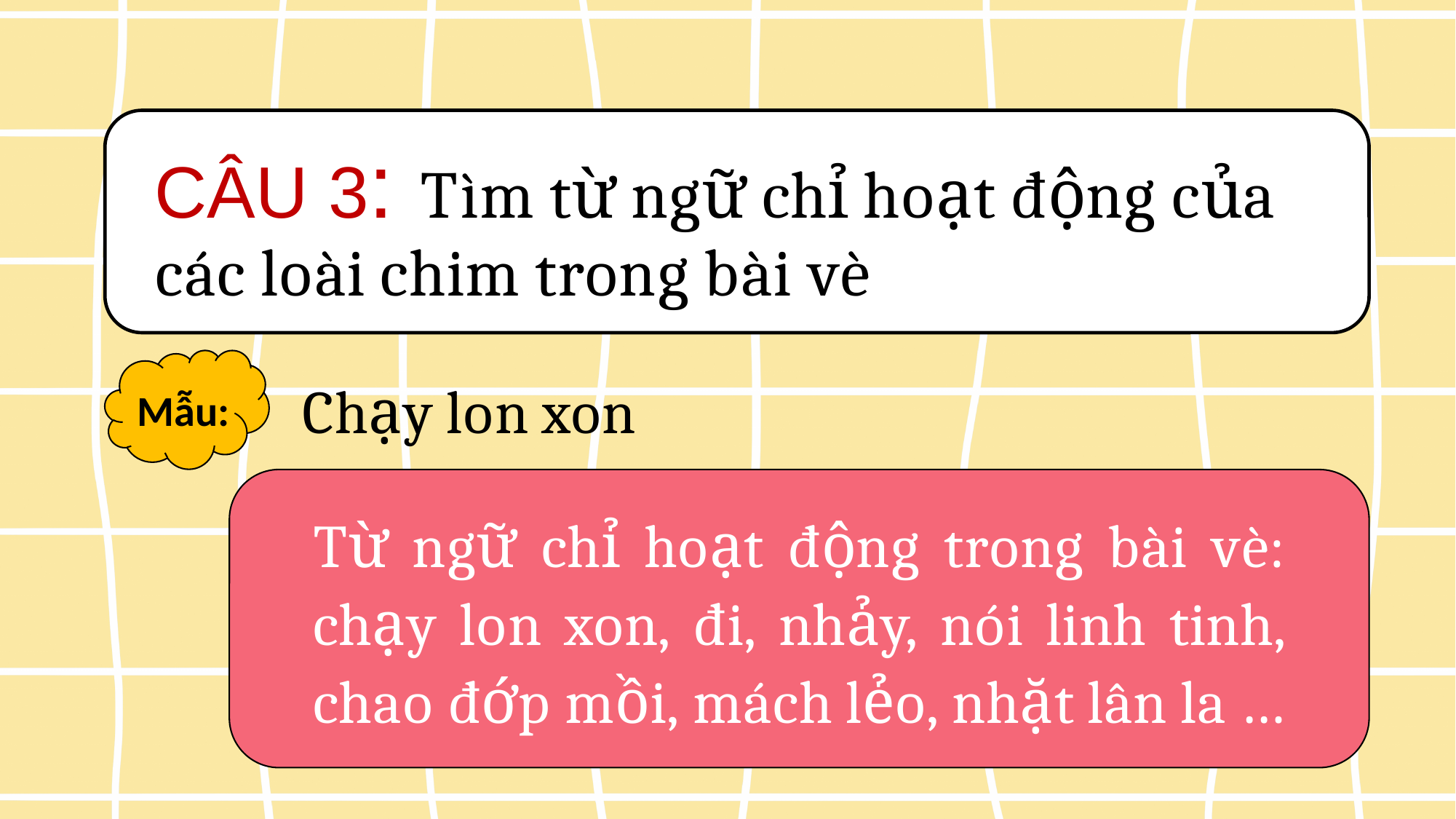

CÂU 3: Tìm từ ngữ chỉ hoạt động của các loài chim trong bài vè

Mẫu:
Chạy lon xon

Từ ngữ chỉ hoạt động trong bài vè: chạy lon xon, đi, nhảy, nói linh tinh, chao đớp mồi, mách lẻo, nhặt lân la …